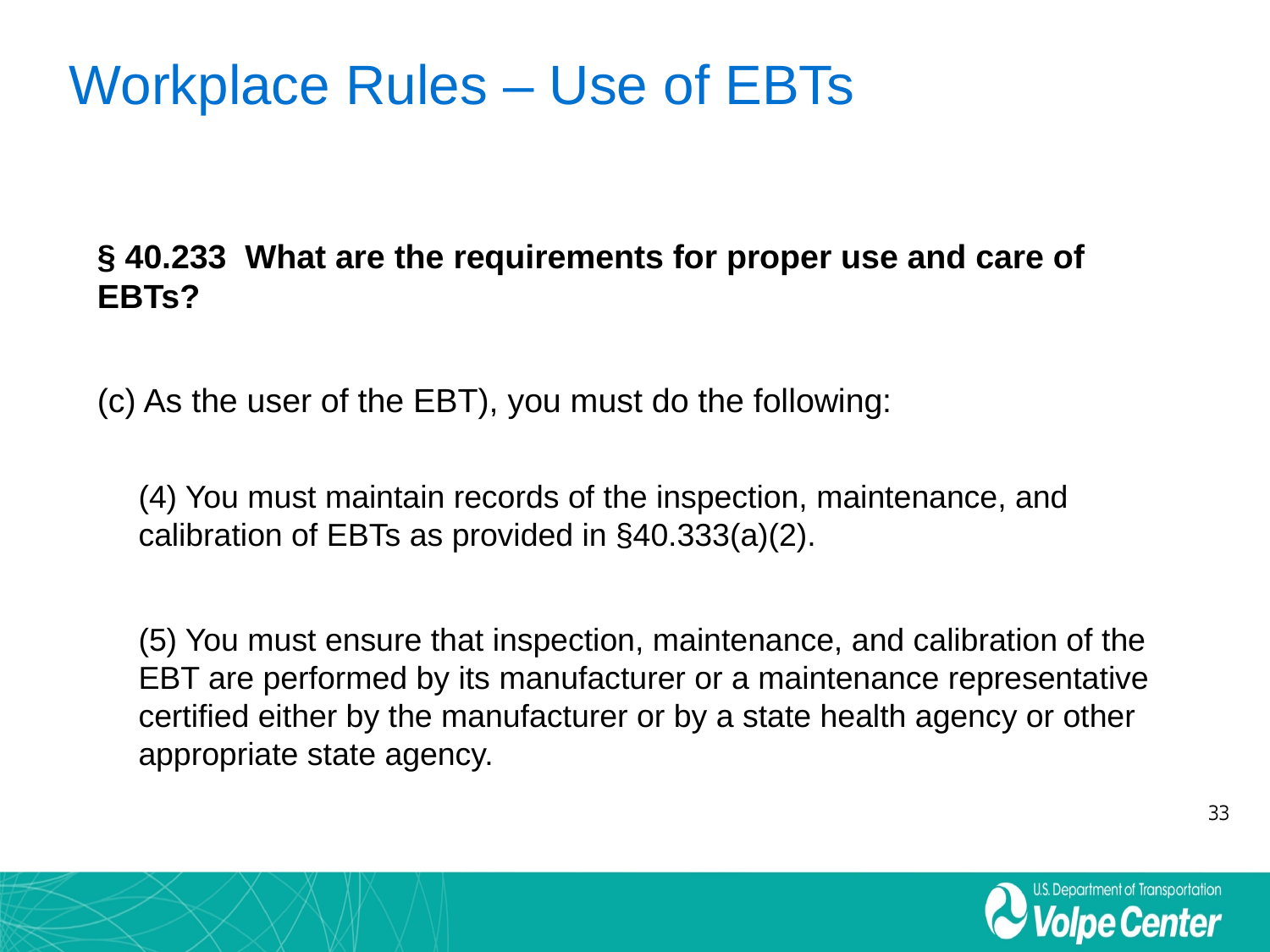

# Workplace Rules – Use of EBTs

§ 40.233  What are the requirements for proper use and care of EBTs?

(c) As the user of the EBT), you must do the following:

(4) You must maintain records of the inspection, maintenance, and calibration of EBTs as provided in §40.333(a)(2).

(5) You must ensure that inspection, maintenance, and calibration of the EBT are performed by its manufacturer or a maintenance representative certified either by the manufacturer or by a state health agency or other appropriate state agency.
33